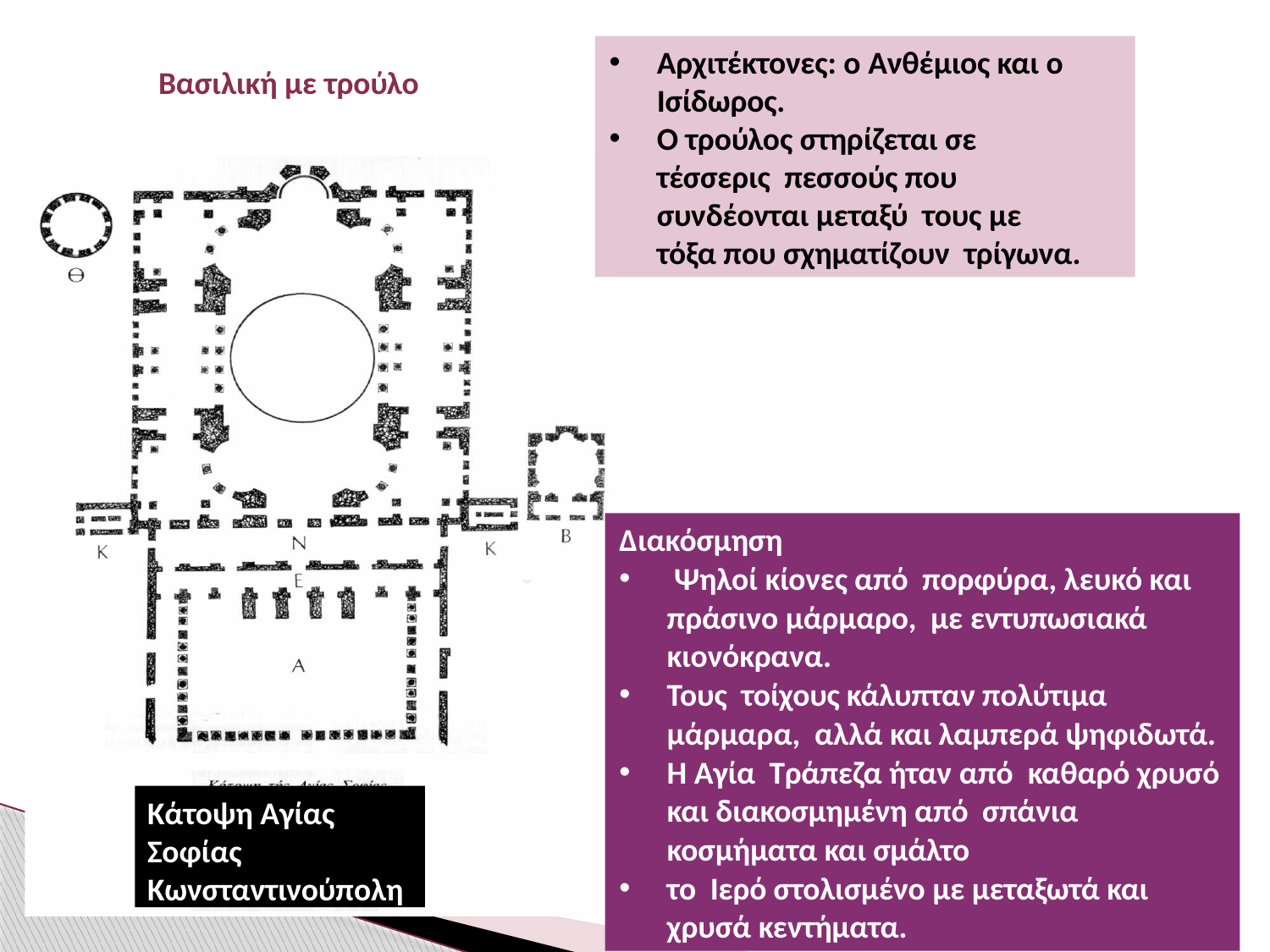

Αρχιτέκτονες: ο Ανθέμιος και ο  Ισίδωρος.
Ο τρούλος στηρίζεται σε τέσσερις  πεσσούς που συνδέονται μεταξύ  τους με τόξα που σχηματίζουν  τρίγωνα.
Βασιλική με τρούλο

Διακόσμηση
 Ψηλοί κίονες από  πορφύρα, λευκό και πράσινο μάρμαρο,  με εντυπωσιακά κιονόκρανα.
Τους  τοίχους κάλυπταν πολύτιμα μάρμαρα,  αλλά και λαμπερά ψηφιδωτά.
Η Αγία  Τράπεζα ήταν από  καθαρό χρυσό και διακοσμημένη από  σπάνια κοσμήματα και σμάλτο
το  Ιερό στολισμένο με μεταξωτά και  χρυσά κεντήματα.
Κάτοψη Αγίας Σοφίας  Κωνσταντινούπολη